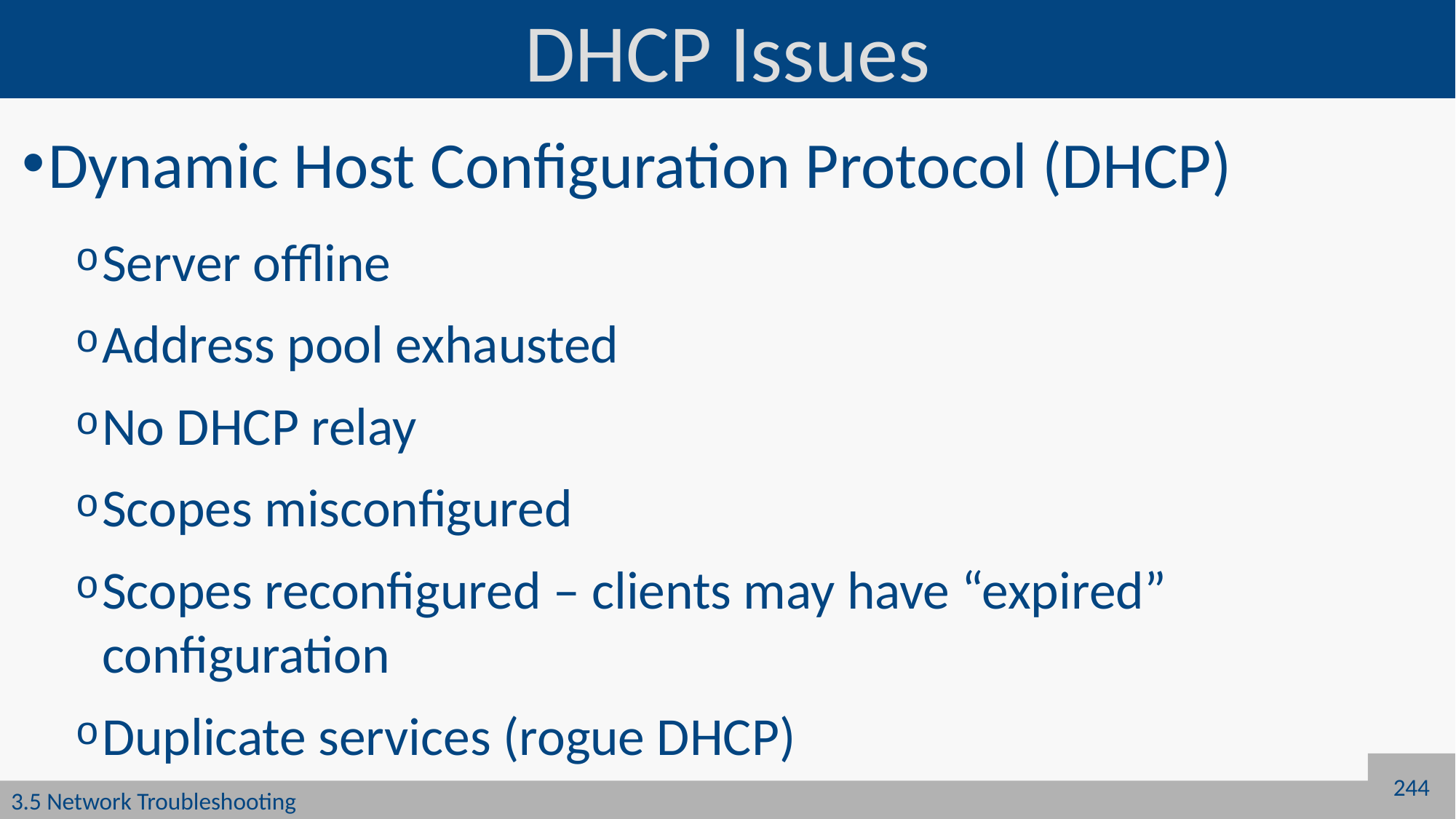

# DHCP Issues
Dynamic Host Configuration Protocol (DHCP)
Server offline
Address pool exhausted
No DHCP relay
Scopes misconfigured
Scopes reconfigured – clients may have “expired” configuration
Duplicate services (rogue DHCP)

244
3.5 Network Troubleshooting